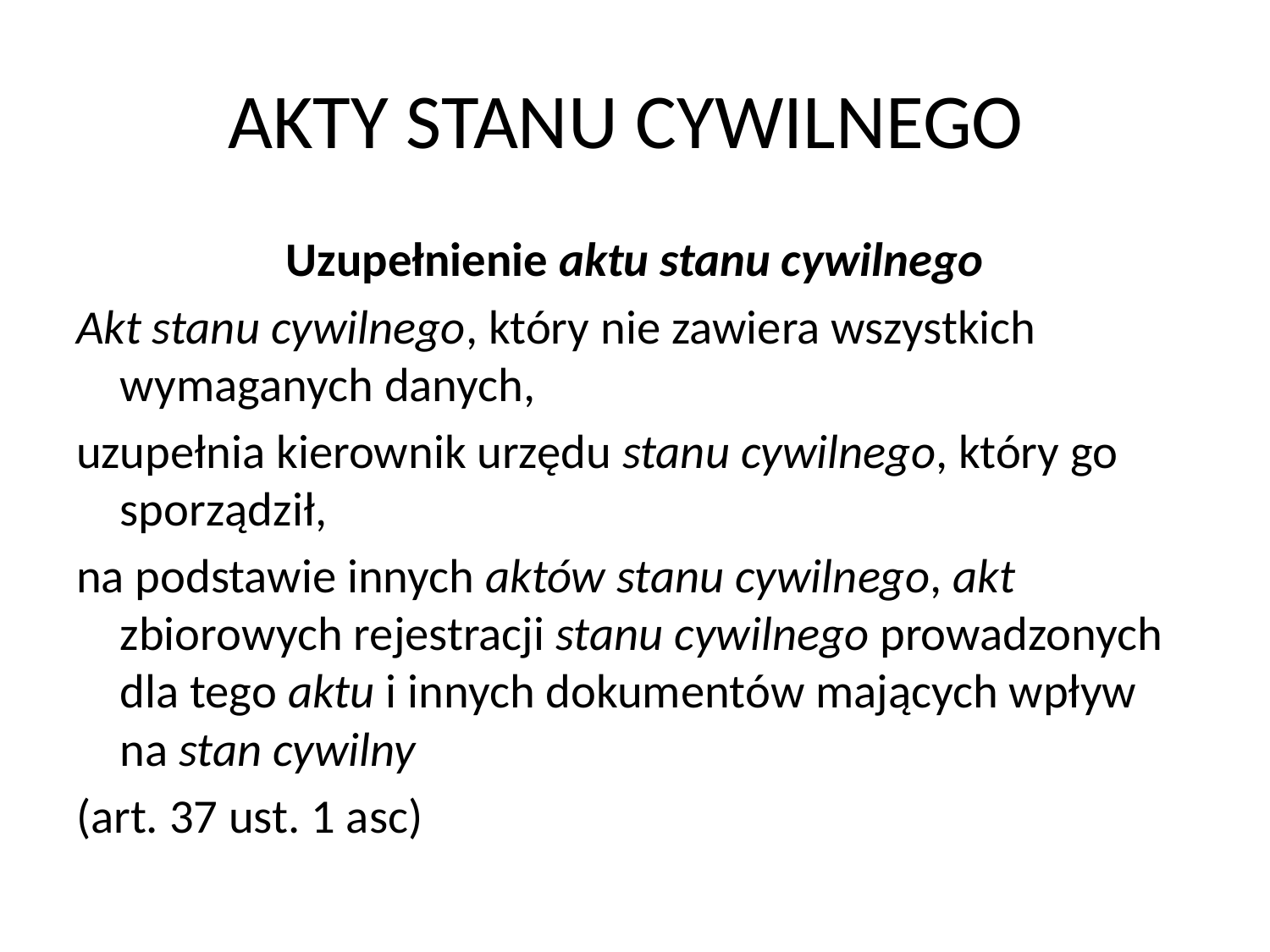

# AKTY STANU CYWILNEGO
Uzupełnienie aktu stanu cywilnego
Akt stanu cywilnego, który nie zawiera wszystkich wymaganych danych,
uzupełnia kierownik urzędu stanu cywilnego, który go sporządził,
na podstawie innych aktów stanu cywilnego, akt zbiorowych rejestracji stanu cywilnego prowadzonych dla tego aktu i innych dokumentów mających wpływ na stan cywilny
(art. 37 ust. 1 asc)